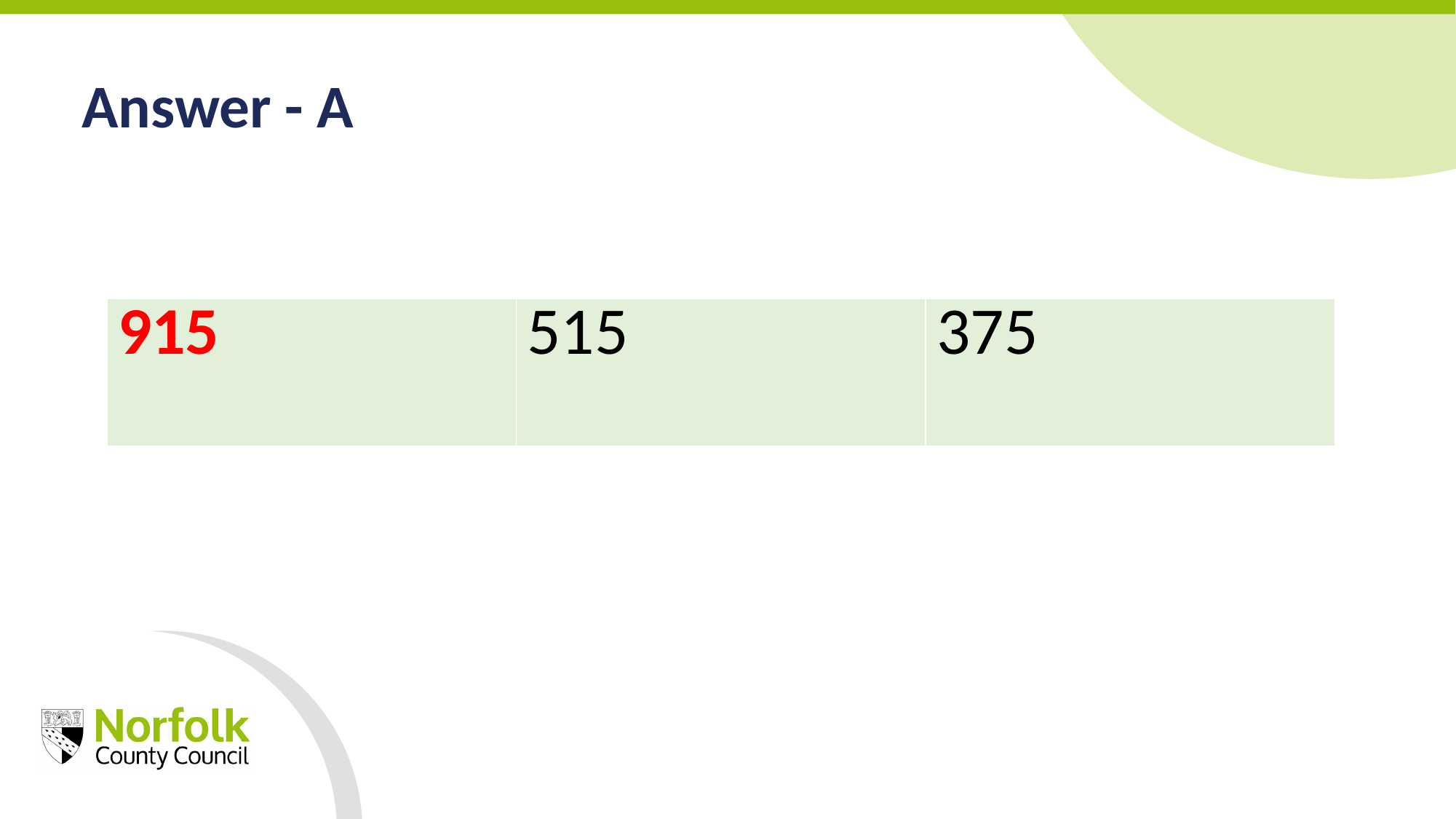

Answer - A
| 915 | 515 | 375 |
| --- | --- | --- |